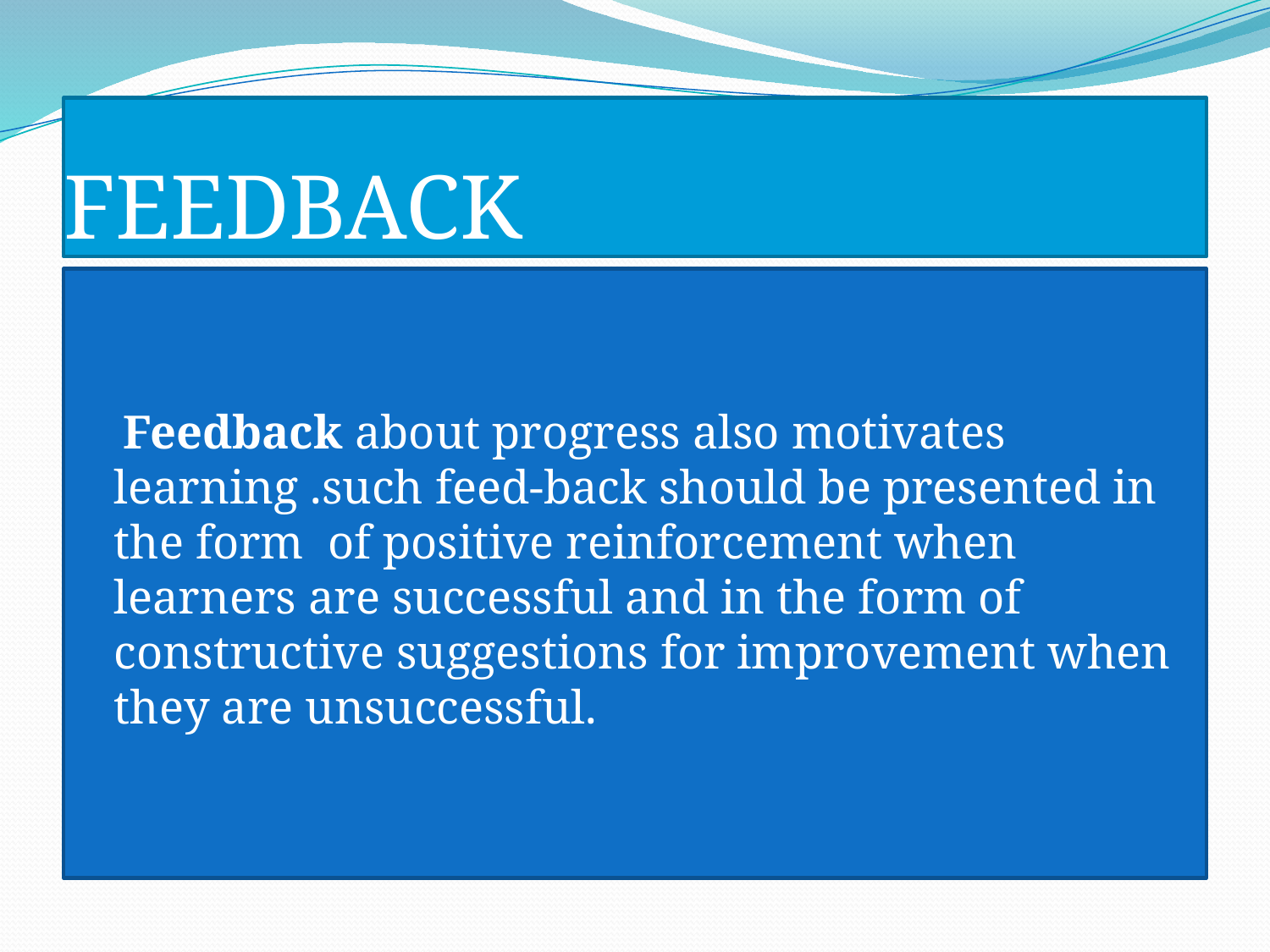

# FEEDBACK

    Feedback about progress also motivates learning .such feed-back should be presented in the form  of positive reinforcement when learners are successful and in the form of constructive suggestions for improvement when they are unsuccessful.